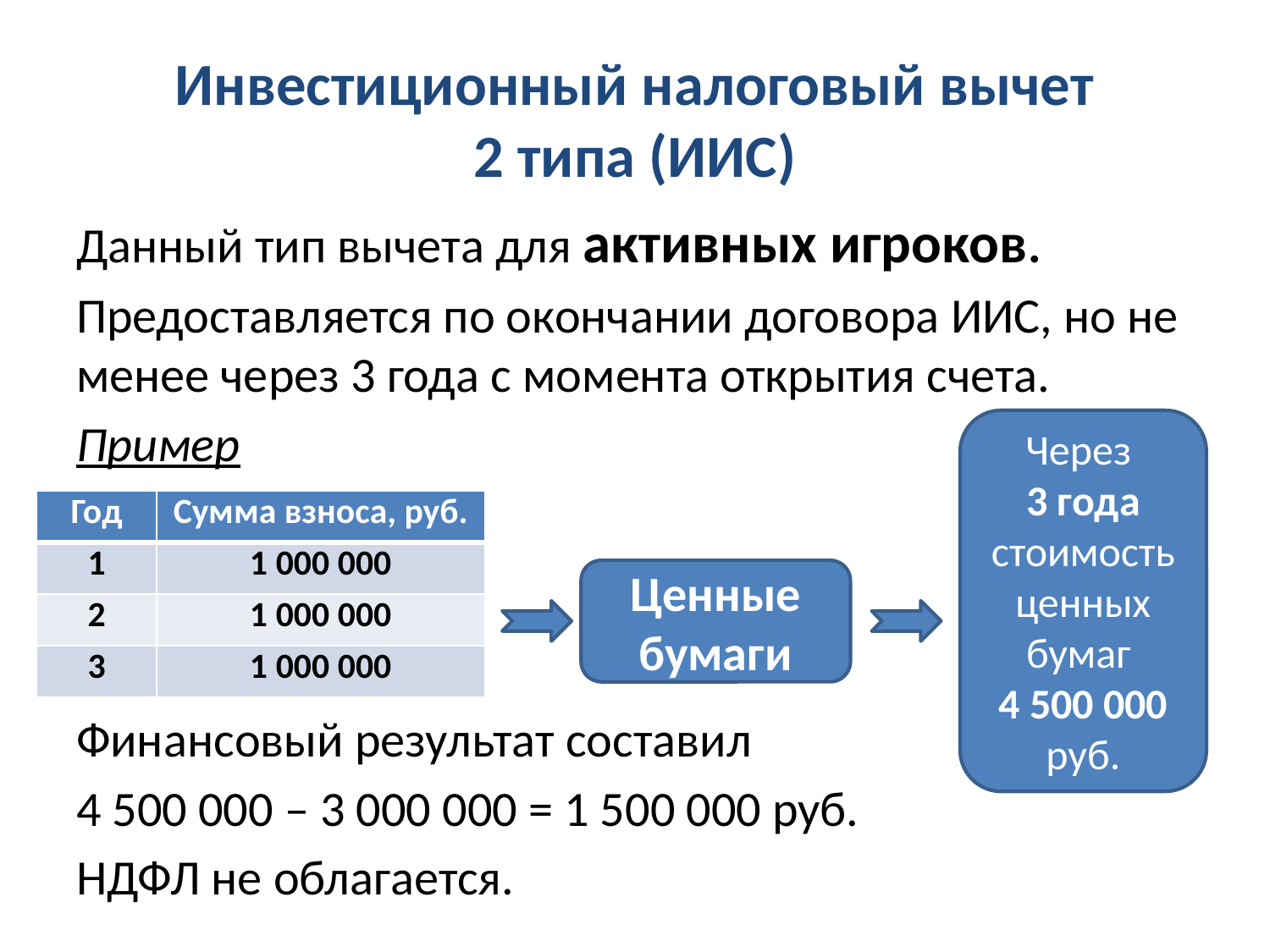

# Инвестиционный налоговый вычет 2 типа (ИИС)
Данный тип вычета для активных игроков.
Предоставляется по окончании договора ИИС, но не менее через 3 года с момента открытия счета.
Пример

Финансовый результат составил
4 500 000 – 3 000 000 = 1 500 000 руб.
НДФЛ не облагается.
Через
3 года стоимость ценных бумаг
4 500 000 руб.
| Год | Сумма взноса, руб. |
| --- | --- |
| 1 | 1 000 000 |
| 2 | 1 000 000 |
| 3 | 1 000 000 |
Ценные бумаги